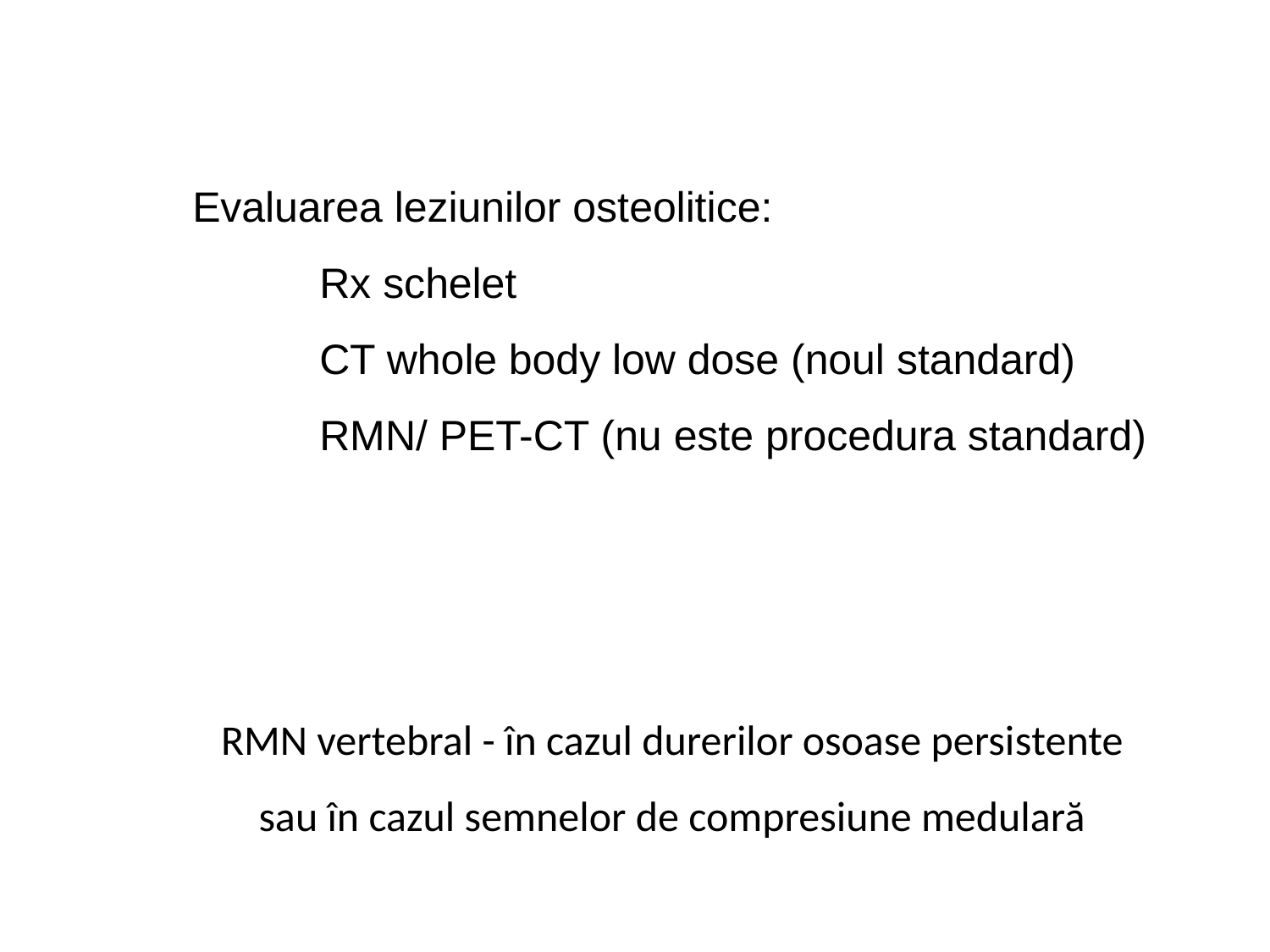

#
Evaluarea leziunilor osteolitice:
	Rx schelet
	CT whole body low dose (noul standard)
	RMN/ PET-CT (nu este procedura standard)

RMN vertebral - în cazul durerilor osoase persistente sau în cazul semnelor de compresiune medulară